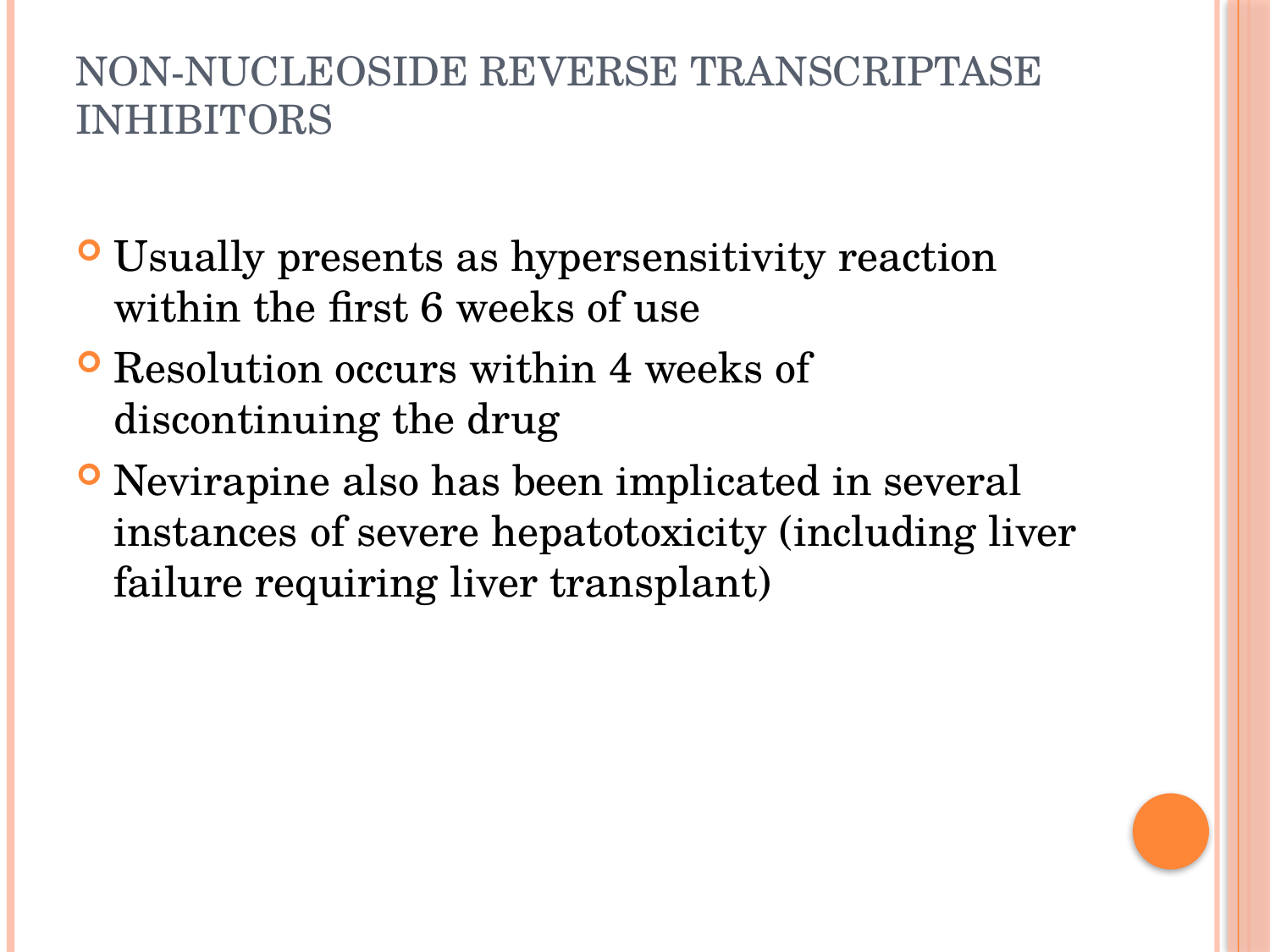

# Non-Nucleoside Reverse Transcriptase Inhibitors
Usually presents as hypersensitivity reaction within the first 6 weeks of use
Resolution occurs within 4 weeks of discontinuing the drug
Nevirapine also has been implicated in several instances of severe hepatotoxicity (including liver failure requiring liver transplant)